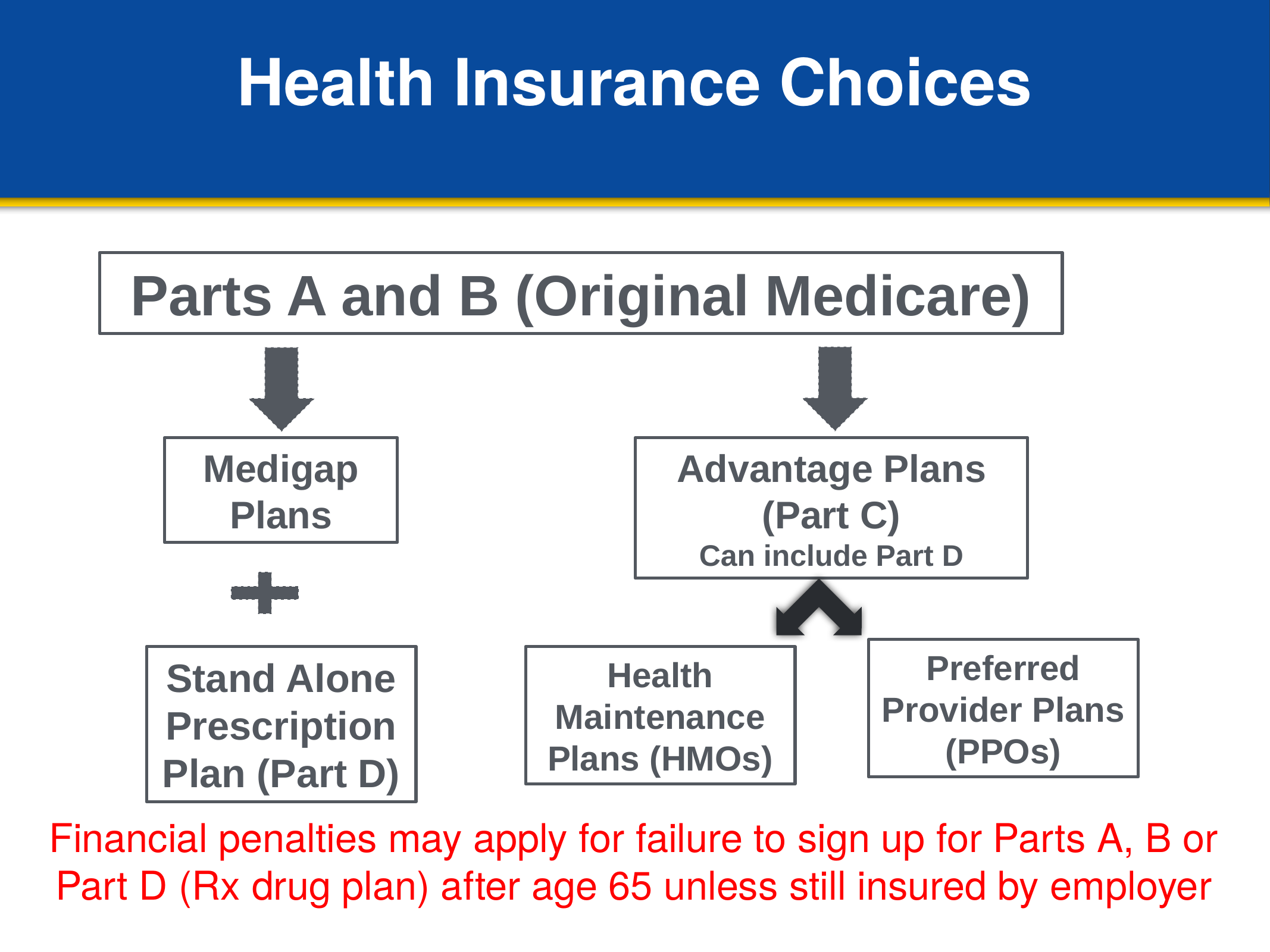

# Health Insurance Choices

Parts A and B (Original Medicare)

Medigap
Plans
Advantage Plans (Part C)
Can include Part D

Preferred Provider Plans (PPOs)
Stand Alone
Prescription
Plan (Part D)
Health Maintenance Plans (HMOs)

Financial penalties may apply for failure to sign up for Parts A, B or Part D (Rx drug plan) after age 65 unless still insured by employer